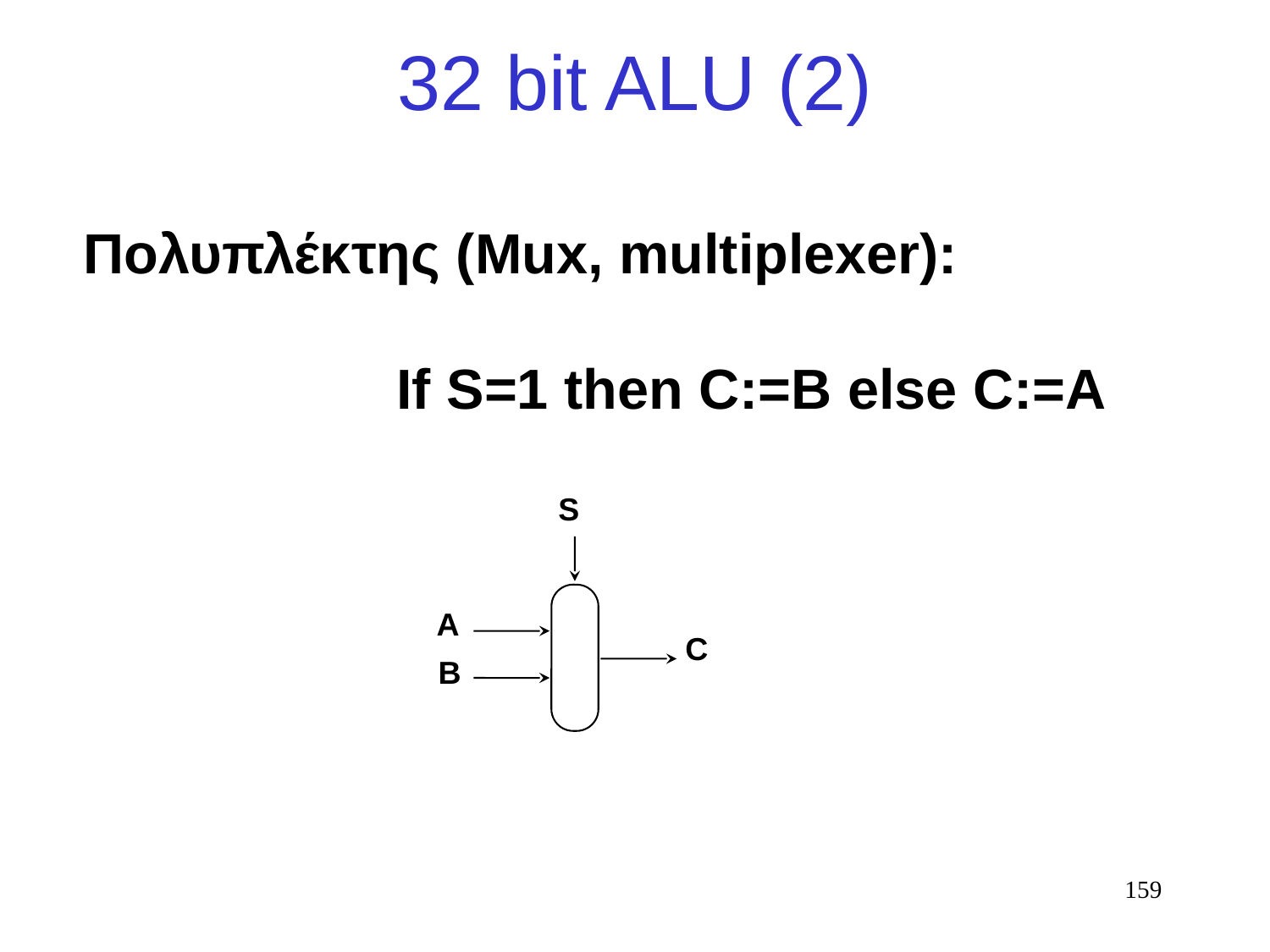

# 32 bit ALU (2)
Πολυπλέκτης (Mux, multiplexer):

                    If S=1 then C:=B else C:=A
S

A
C

B

159